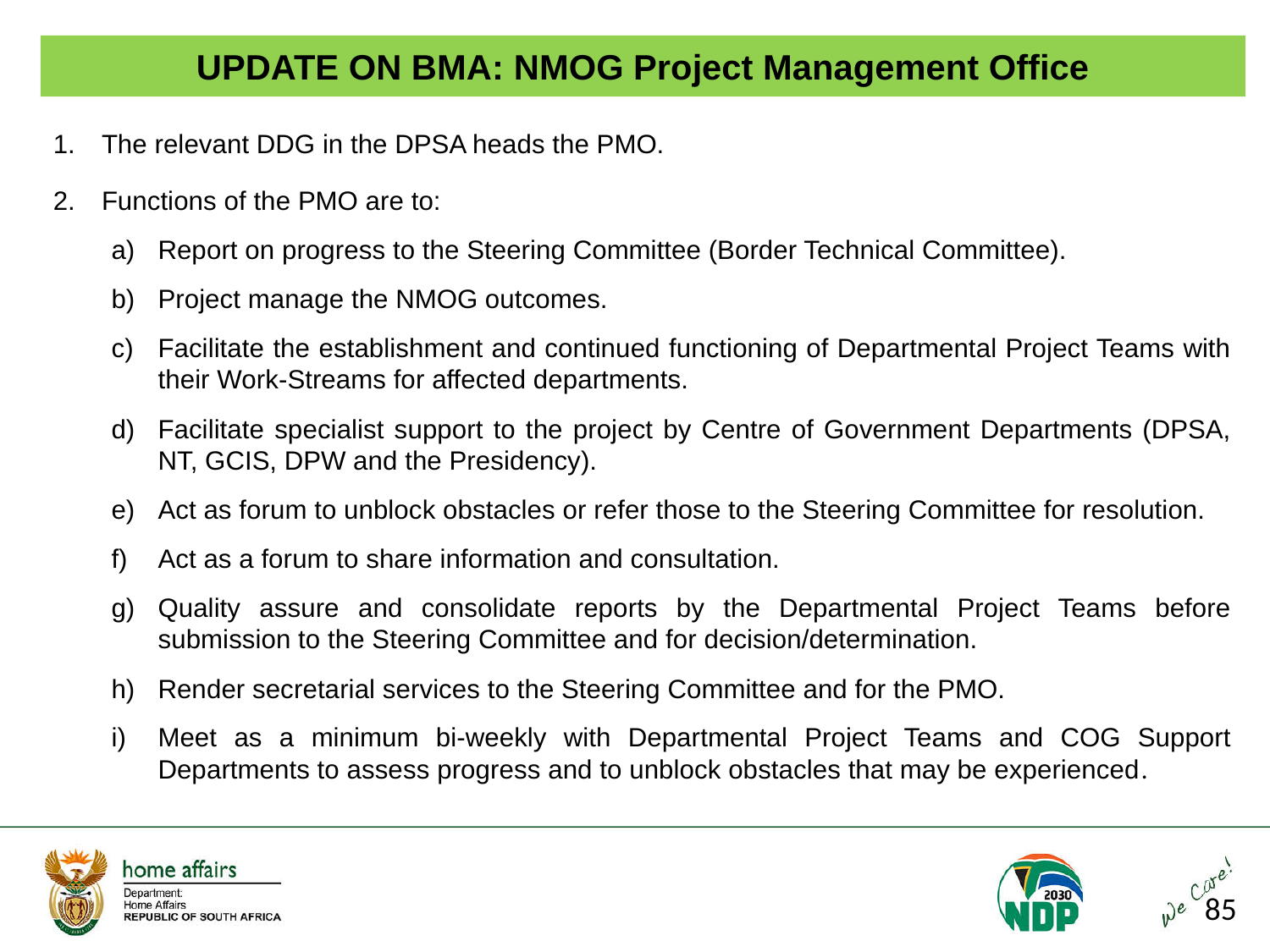

# UPDATE ON BMA: NMOG Project Management Office
The relevant DDG in the DPSA heads the PMO.
Functions of the PMO are to:
Report on progress to the Steering Committee (Border Technical Committee).
Project manage the NMOG outcomes.
Facilitate the establishment and continued functioning of Departmental Project Teams with their Work-Streams for affected departments.
Facilitate specialist support to the project by Centre of Government Departments (DPSA, NT, GCIS, DPW and the Presidency).
Act as forum to unblock obstacles or refer those to the Steering Committee for resolution.
Act as a forum to share information and consultation.
Quality assure and consolidate reports by the Departmental Project Teams before submission to the Steering Committee and for decision/determination.
Render secretarial services to the Steering Committee and for the PMO.
Meet as a minimum bi-weekly with Departmental Project Teams and COG Support Departments to assess progress and to unblock obstacles that may be experienced.
85